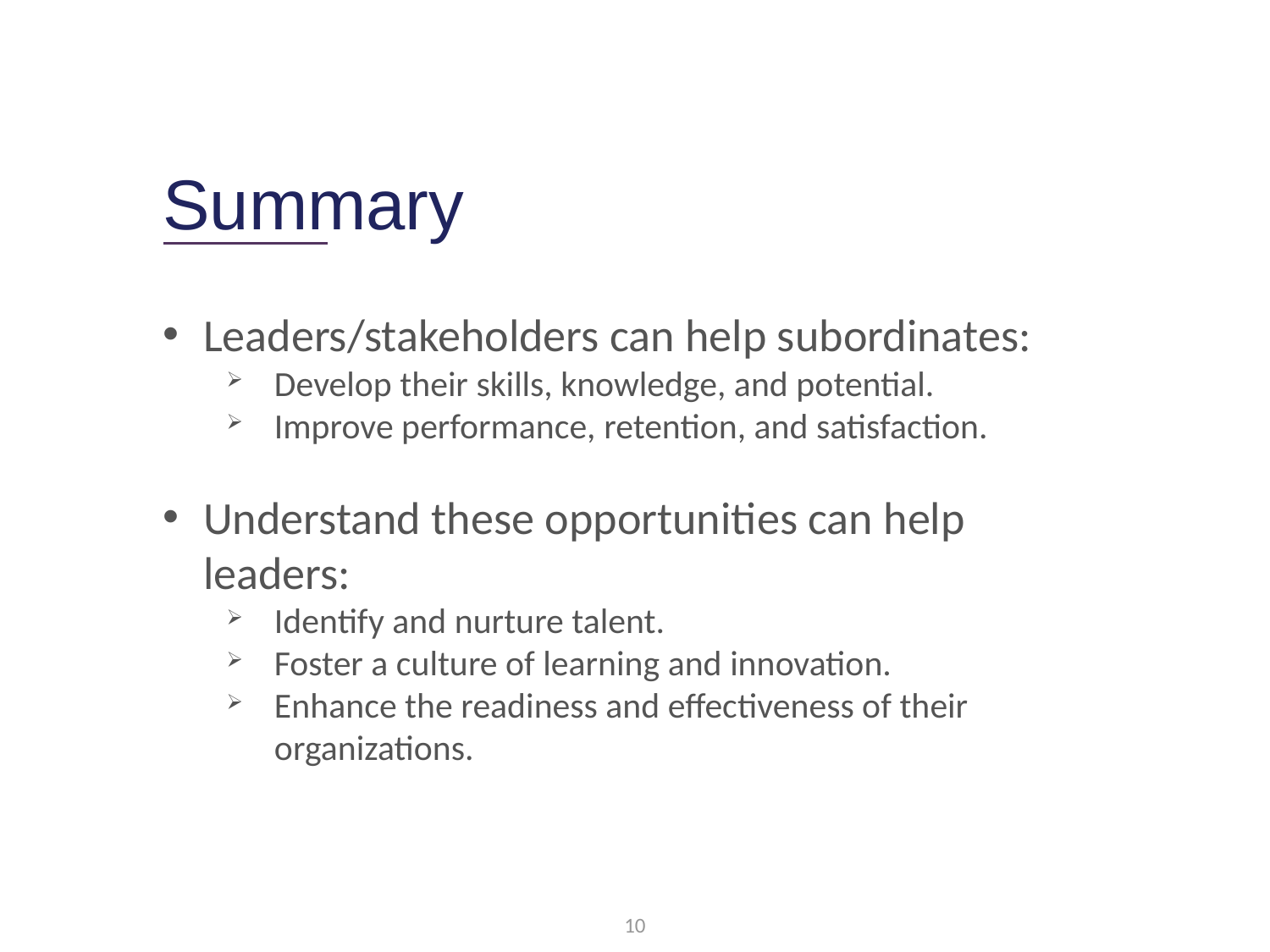

# Summary
Leaders/stakeholders can help subordinates:
Develop their skills, knowledge, and potential.
Improve performance, retention, and satisfaction.

Understand these opportunities can help leaders:
Identify and nurture talent.
Foster a culture of learning and innovation.
Enhance the readiness and effectiveness of their organizations.
10